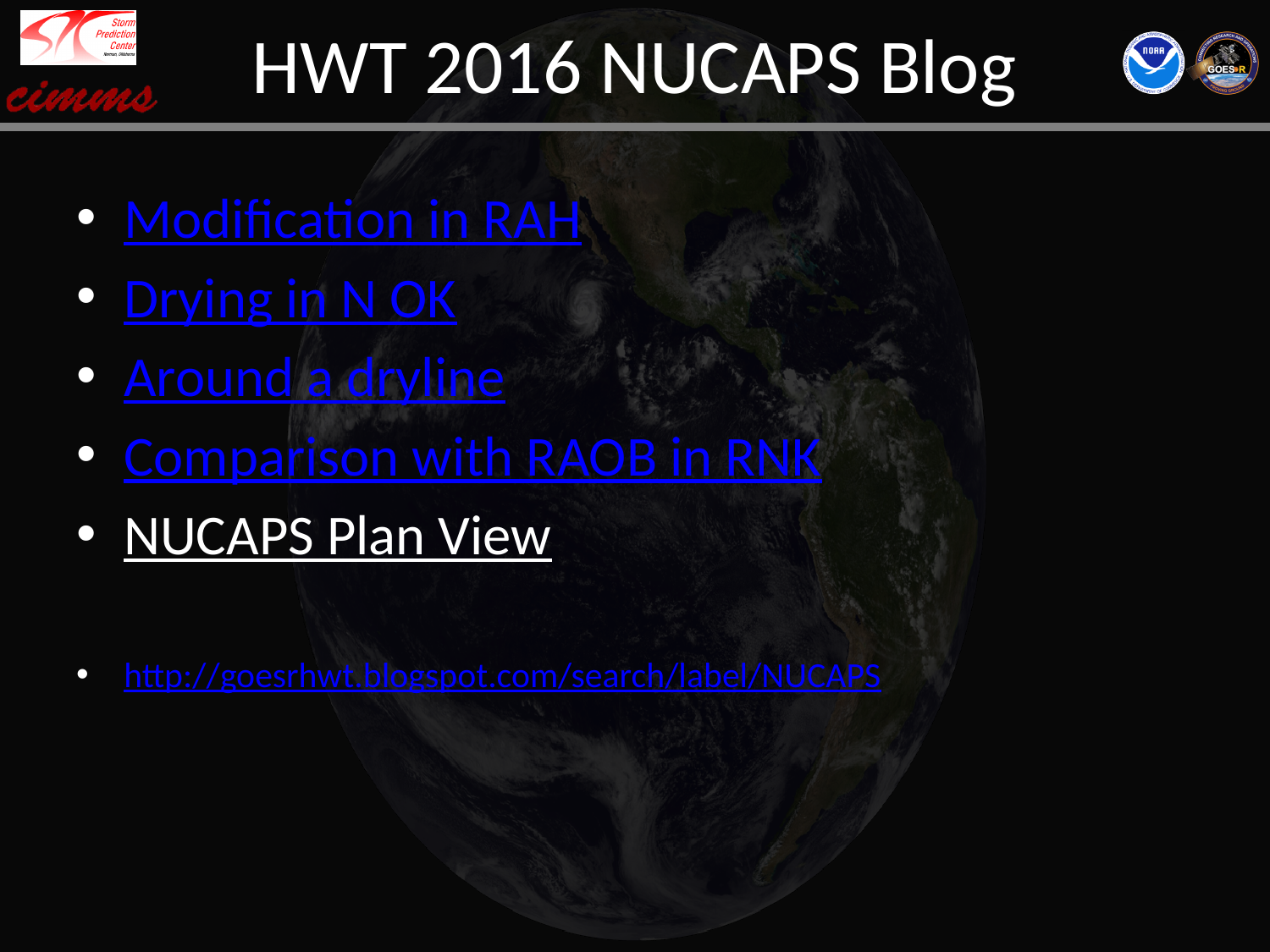

# HWT 2016 NUCAPS Blog
Modification in RAH
Drying in N OK
Around a dryline
Comparison with RAOB in RNK
NUCAPS Plan View

http://goesrhwt.blogspot.com/search/label/NUCAPS